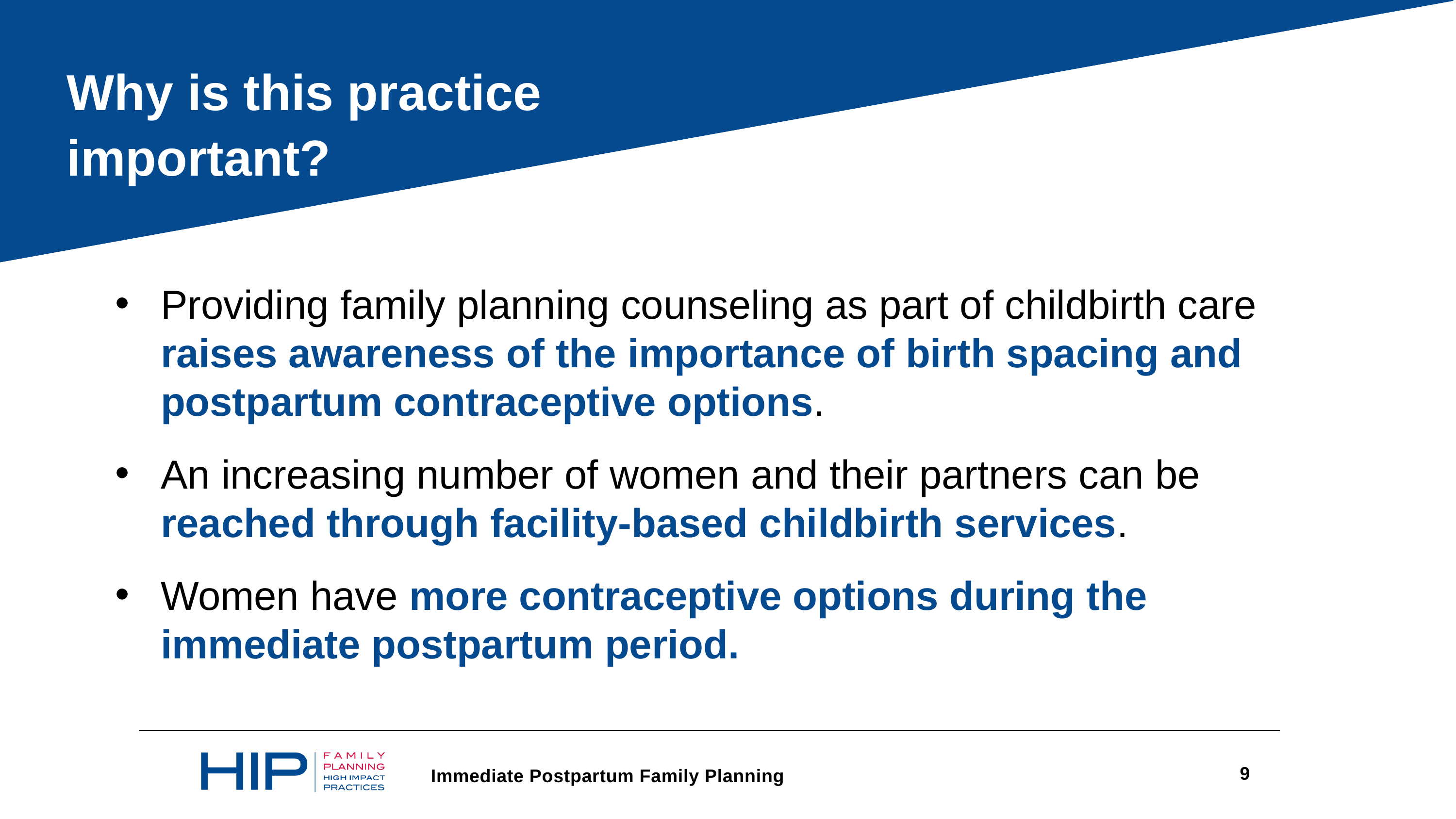

Why is this practice important?
Providing family planning counseling as part of childbirth care raises awareness of the importance of birth spacing and postpartum contraceptive options.
An increasing number of women and their partners can be reached through facility-based childbirth services.
Women have more contraceptive options during the immediate postpartum period.
9